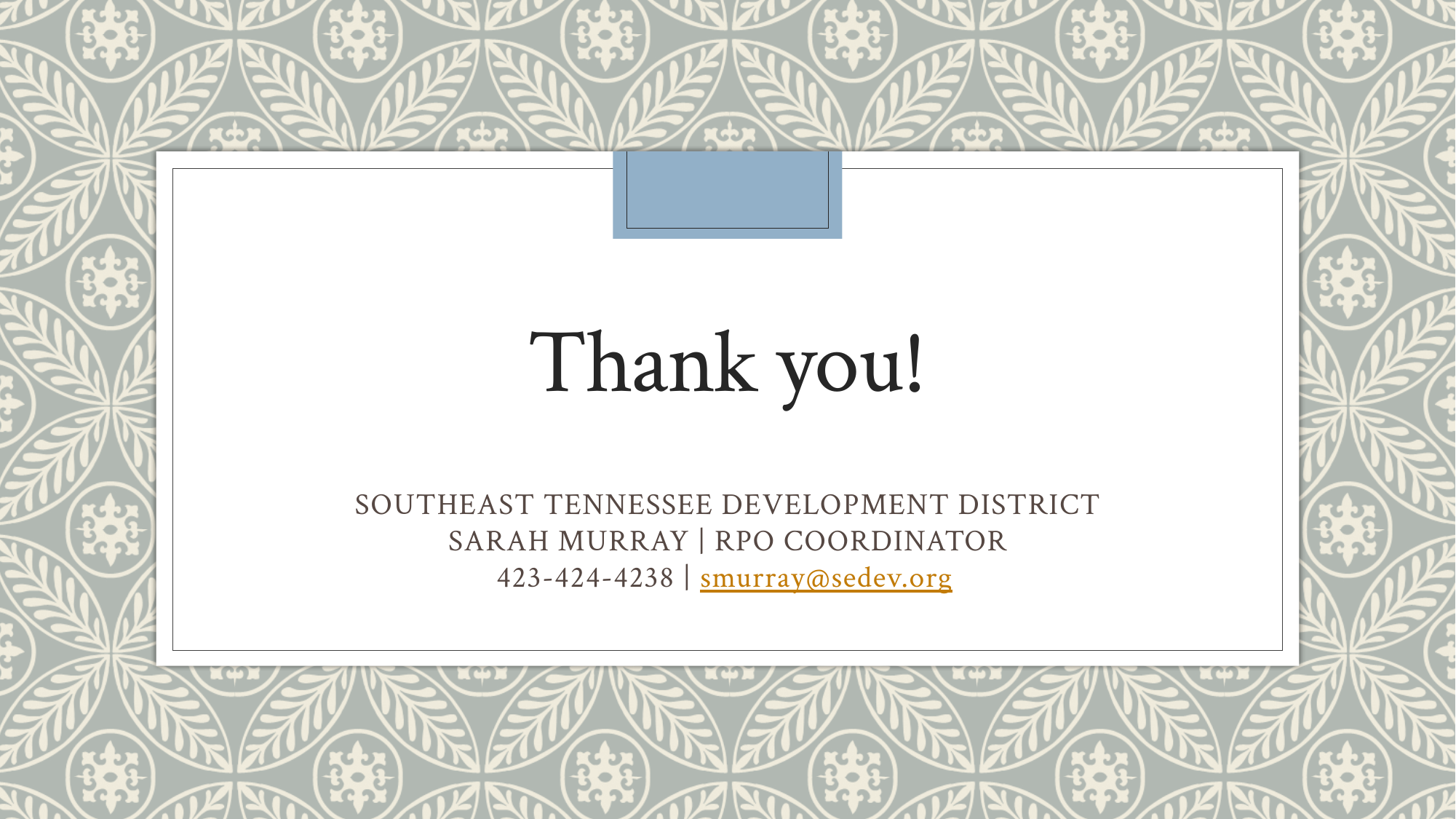

# Thank you!
SOUTHEAST TENNESSEE DEVELOPMENT DISTRICT
SARAH MURRAY | RPO COORDINATOR
423-424-4238 | smurray@sedev.org